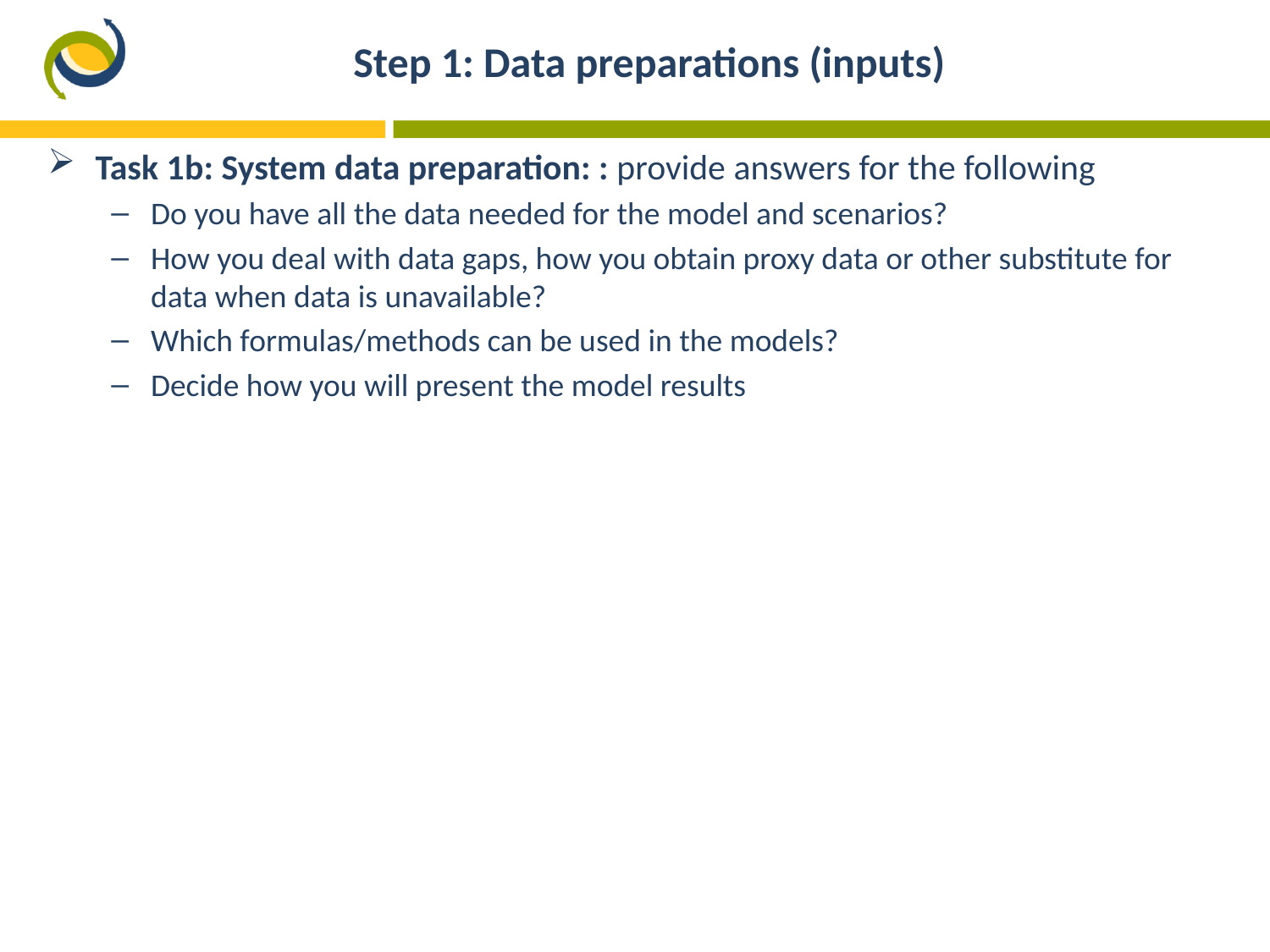

# Step 1: Data preparations (inputs)
Task 1b: System data preparation: : provide answers for the following
Do you have all the data needed for the model and scenarios?
How you deal with data gaps, how you obtain proxy data or other substitute for data when data is unavailable?
Which formulas/methods can be used in the models?
Decide how you will present the model results